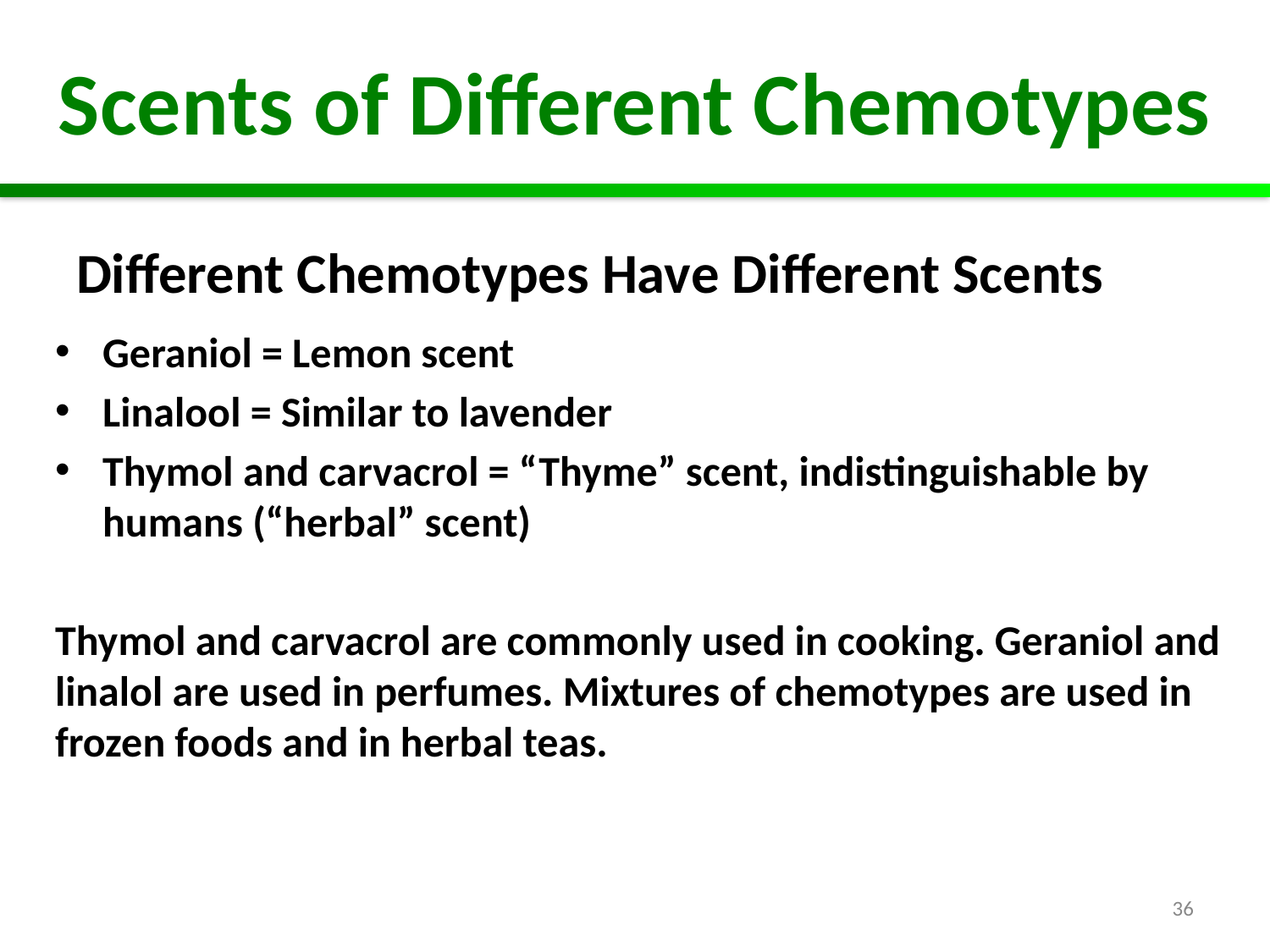

# Scents of Different Chemotypes

Different Chemotypes Have Different Scents
Geraniol = Lemon scent
Linalool = Similar to lavender
Thymol and carvacrol = “Thyme” scent, indistinguishable by humans (“herbal” scent)

Thymol and carvacrol are commonly used in cooking. Geraniol and linalol are used in perfumes. Mixtures of chemotypes are used in frozen foods and in herbal teas.
36